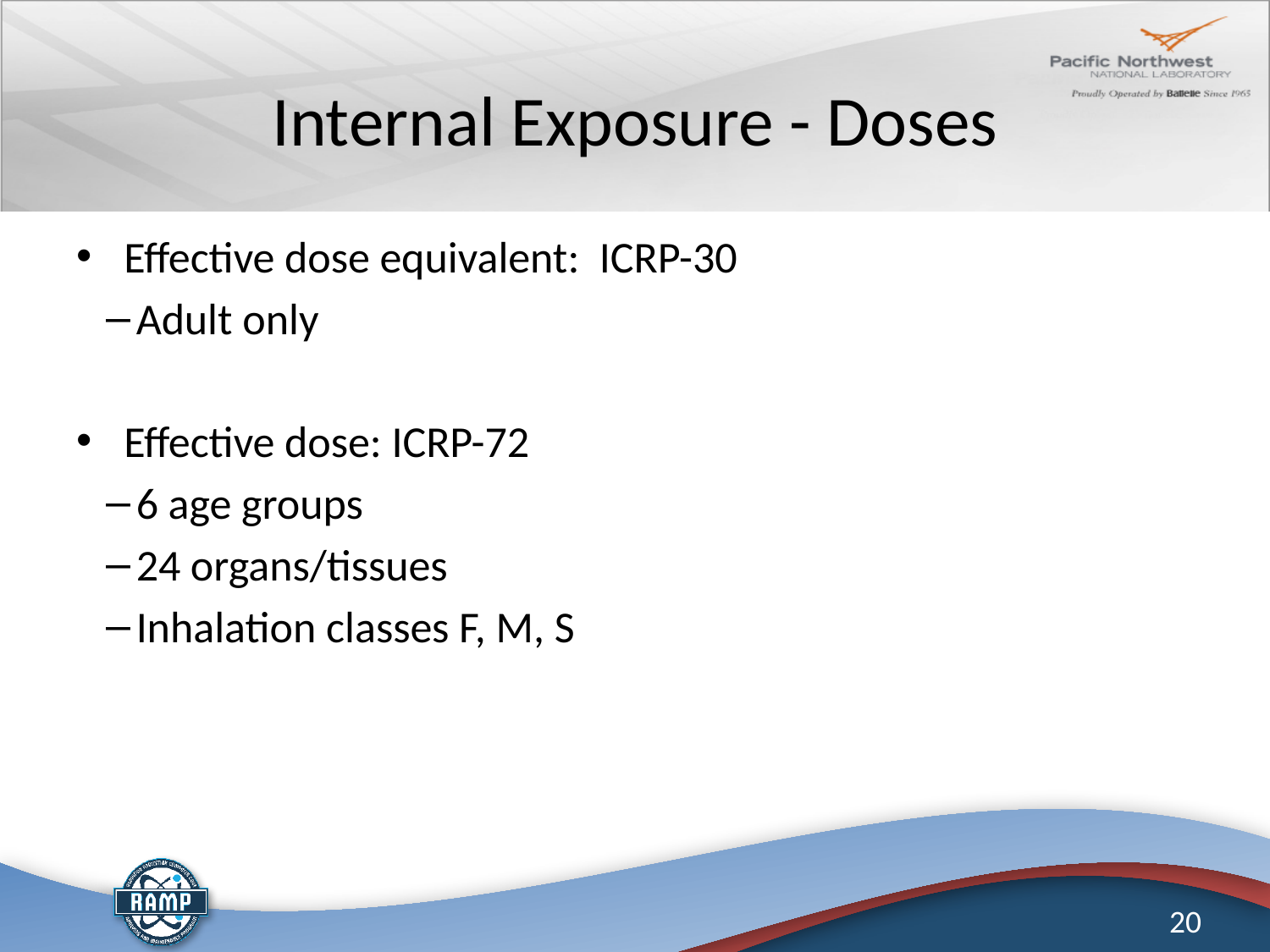

# Internal Exposure - Doses
Effective dose equivalent:  ICRP-30
Adult only

Effective dose: ICRP-72
6 age groups
24 organs/tissues
Inhalation classes F, M, S